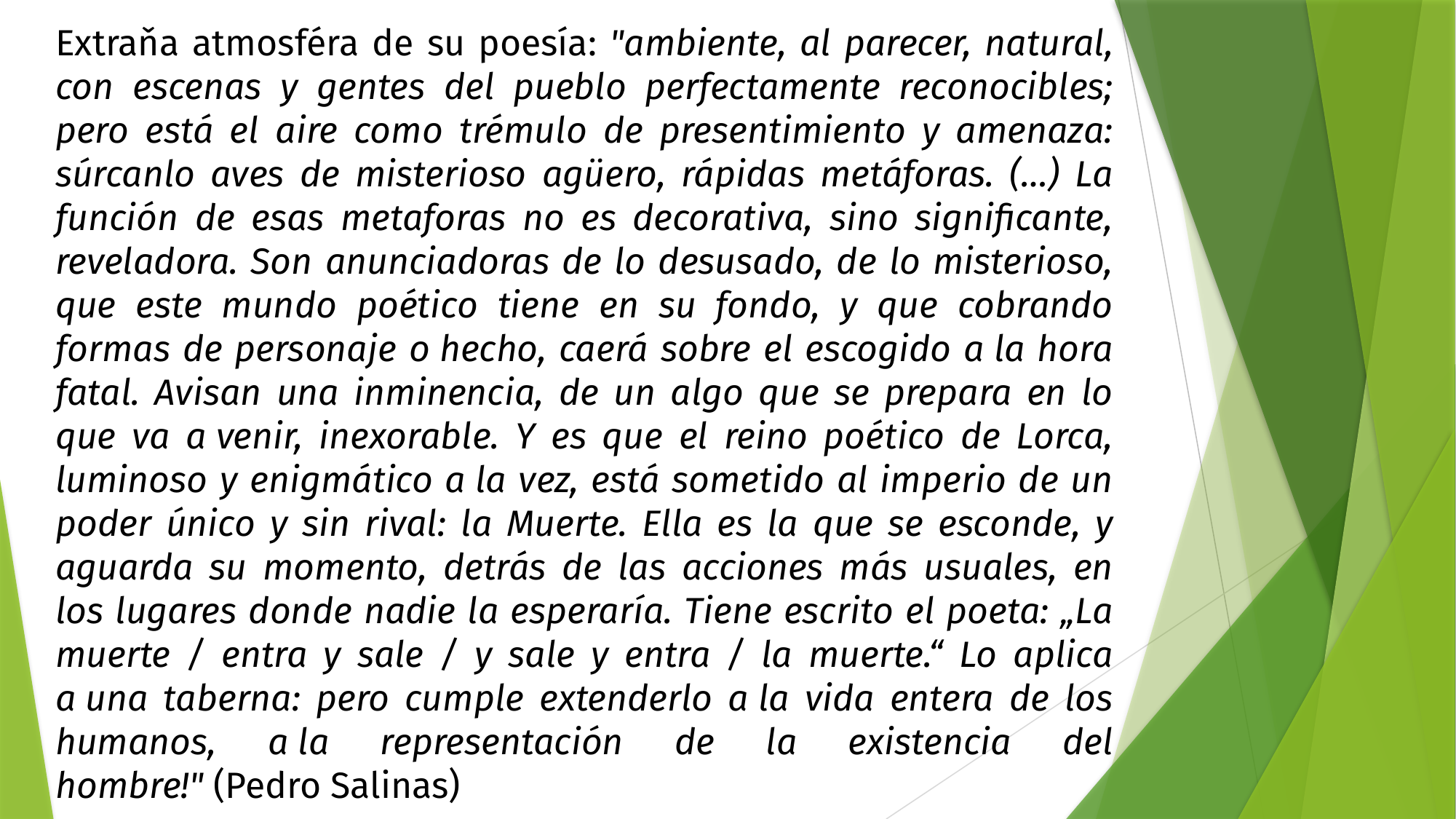

Extraňa atmosféra de su poesía: "ambiente, al parecer, natural, con escenas y gentes del pueblo perfectamente reconocibles; pero está el aire como trémulo de presentimiento y amenaza: súrcanlo aves de misterioso agüero, rápidas metáforas. (…) La función de esas metaforas no es decorativa, sino significante, reveladora. Son anunciadoras de lo desusado, de lo misterioso, que este mundo poético tiene en su fondo, y que cobrando formas de personaje o hecho, caerá sobre el escogido a la hora fatal. Avisan una inminencia, de un algo que se prepara en lo que va a venir, inexorable. Y es que el reino poético de Lorca, luminoso y enigmático a la vez, está sometido al imperio de un poder único y sin rival: la Muerte. Ella es la que se esconde, y aguarda su momento, detrás de las acciones más usuales, en los lugares donde nadie la esperaría. Tiene escrito el poeta: „La muerte / entra y sale / y sale y entra / la muerte.“ Lo aplica a una taberna: pero cumple extenderlo a la vida entera de los humanos, a la representación de la existencia del hombre!" (Pedro Salinas)